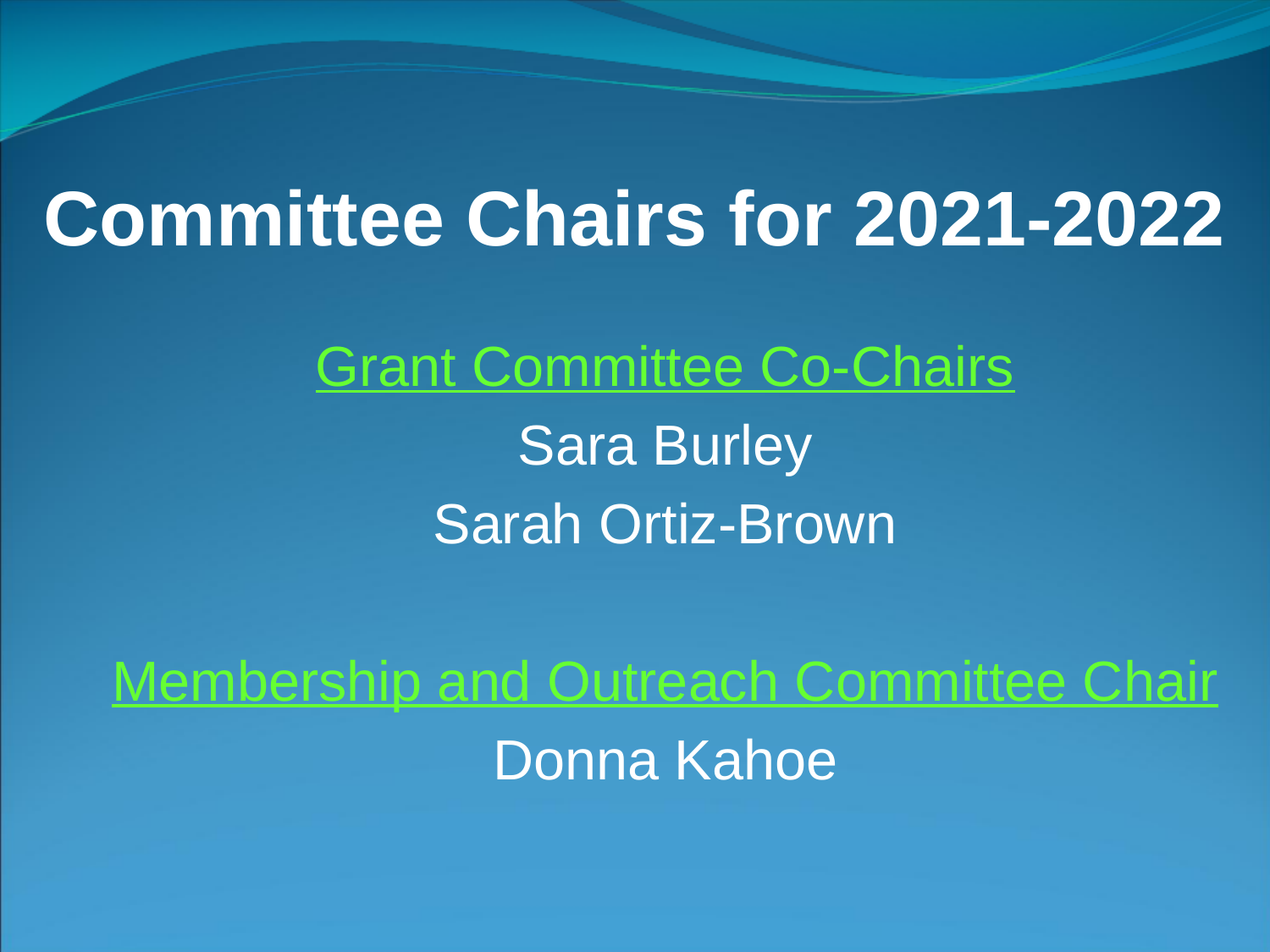

# Committee Chairs for 2021-2022
Grant Committee Co-Chairs
Sara Burley
Sarah Ortiz-Brown

Membership and Outreach Committee Chair
Donna Kahoe